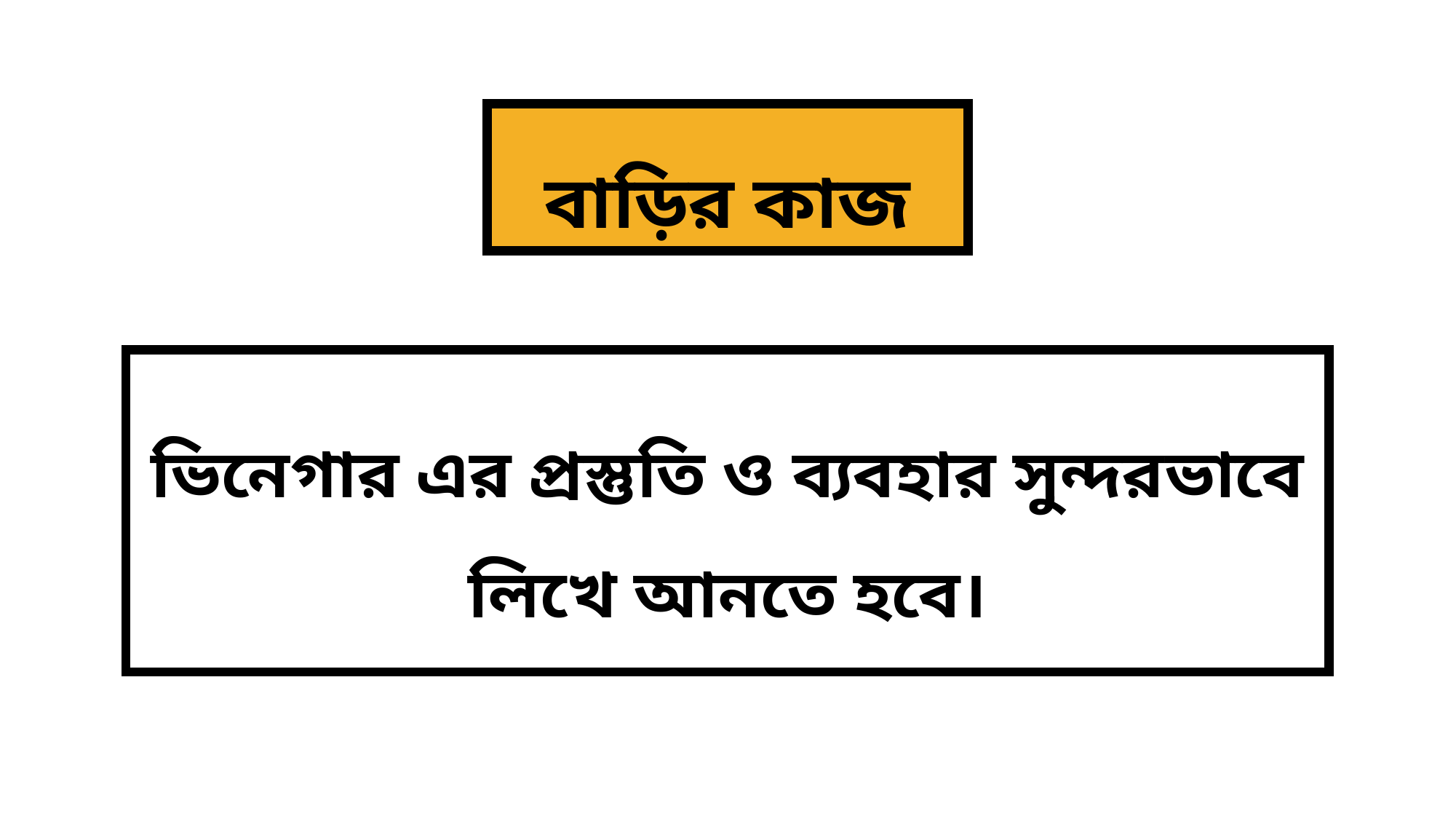

বাড়ির কাজ
ভিনেগার এর প্রস্তুতি ও ব্যবহার সুন্দরভাবে লিখে আনতে হবে।